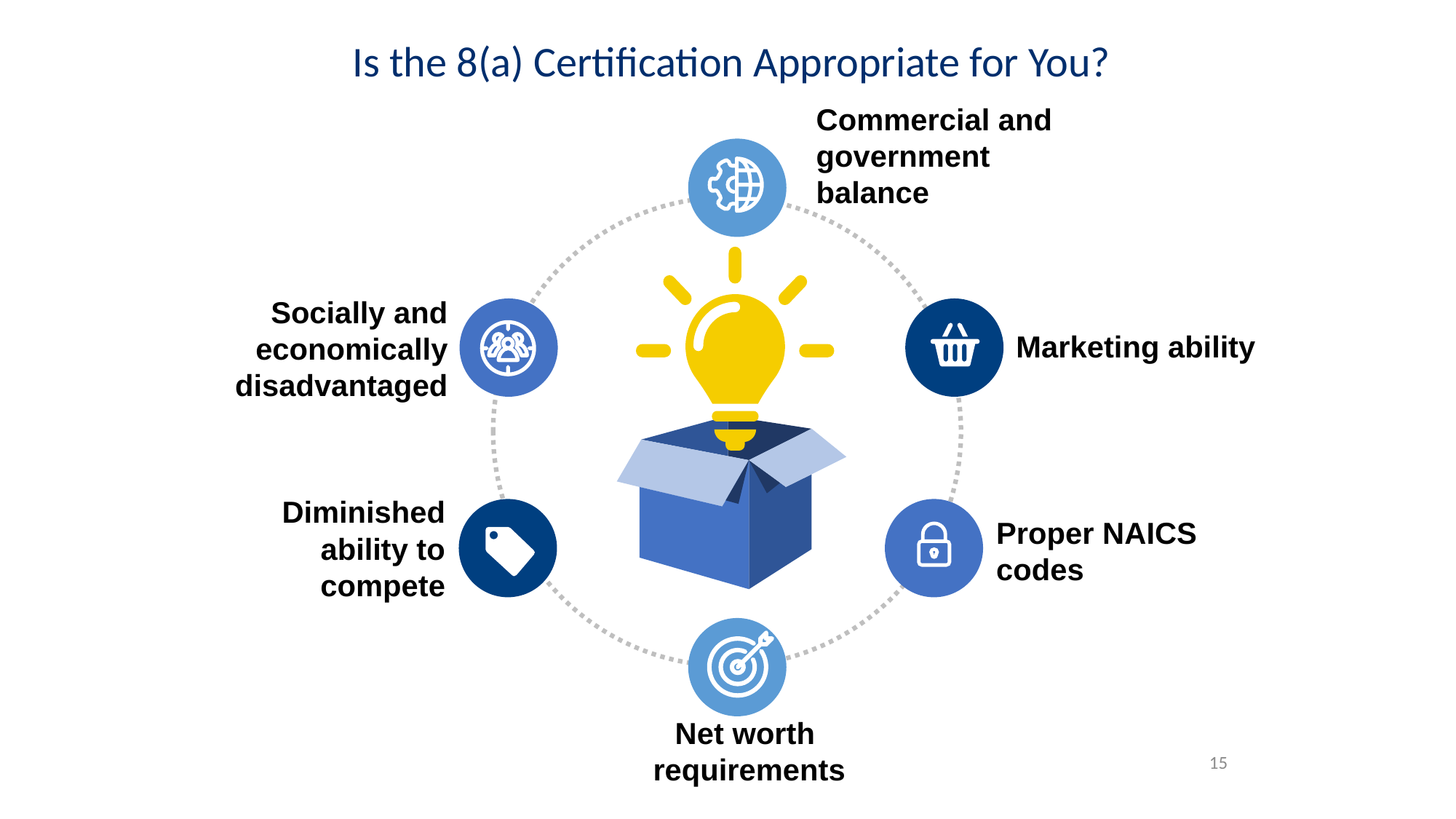

# Is the 8(a) Certification Appropriate for You?
Commercial and government balance

Socially and economically disadvantaged

Marketing ability

Diminished ability to compete

Proper NAICS codes

Net worth
requirements
15